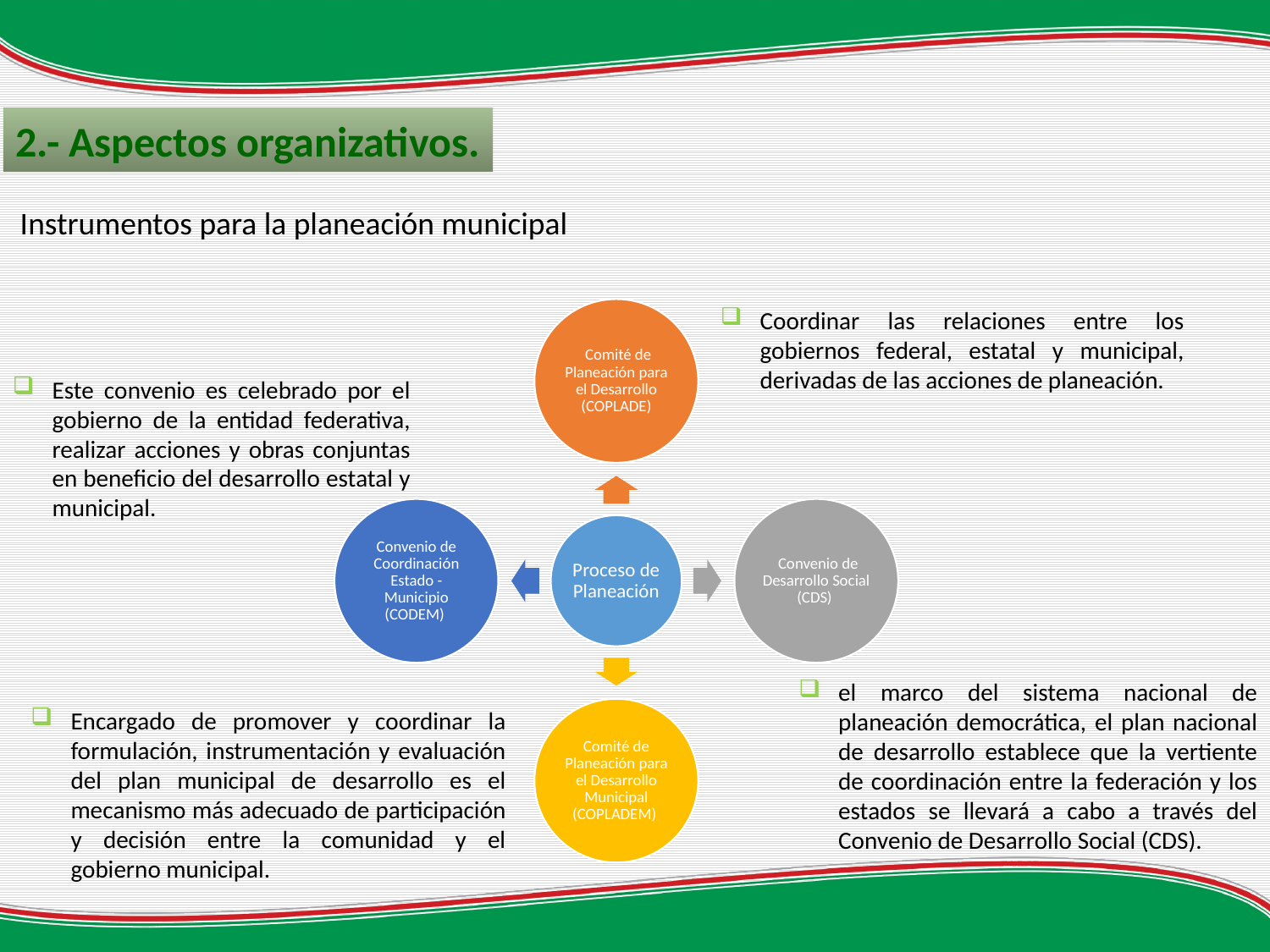

2.- Aspectos organizativos.
Instrumentos para la planeación municipal
Proceso de Planeación

 Comité de Planeación para el Desarrollo (COPLADE)

 Convenio de Desarrollo Social (CDS)

Comité de Planeación para el Desarrollo Municipal (COPLADEM)

Convenio de Coordinación Estado - Municipio (CODEM)
Coordinar las relaciones entre los gobiernos federal, estatal y municipal, derivadas de las acciones de planeación.
Este convenio es celebrado por el gobierno de la entidad federativa, realizar acciones y obras conjuntas en beneficio del desarrollo estatal y municipal.
el marco del sistema nacional de planeación democrática, el plan nacional de desarrollo establece que la vertiente de coordinación entre la federación y los estados se llevará a cabo a través del Convenio de Desarrollo Social (CDS).
Encargado de promover y coordinar la formulación, instrumentación y evaluación del plan municipal de desarrollo es el mecanismo más adecuado de participación y decisión entre la comunidad y el gobierno municipal.